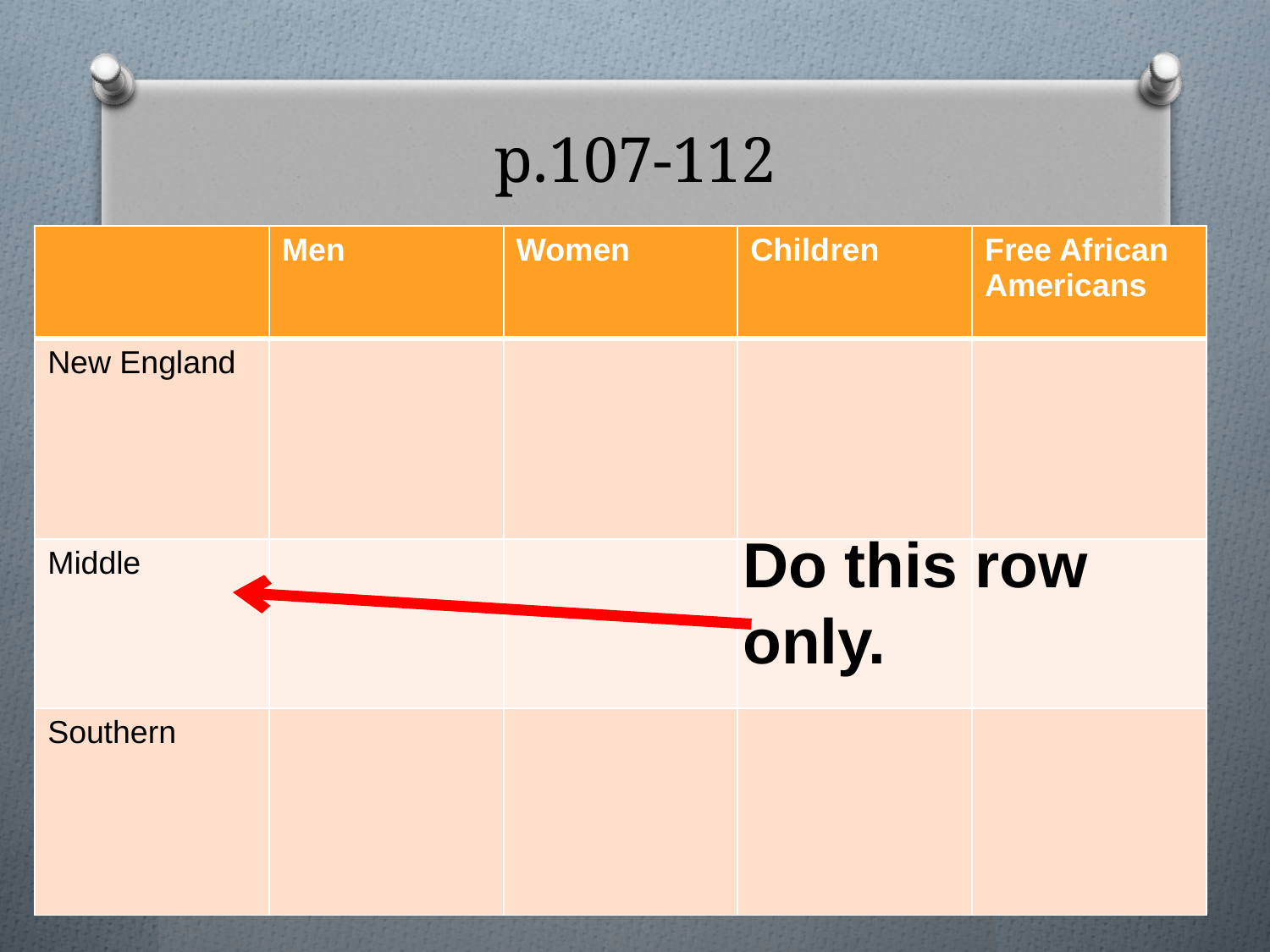

# p.107-112
|  | Men | Women | Children | Free African Americans |
| --- | --- | --- | --- | --- |
| New England |  |  |  |  |
| Middle |  |  |  |  |
| Southern |  |  |  |  |
Do this row only.